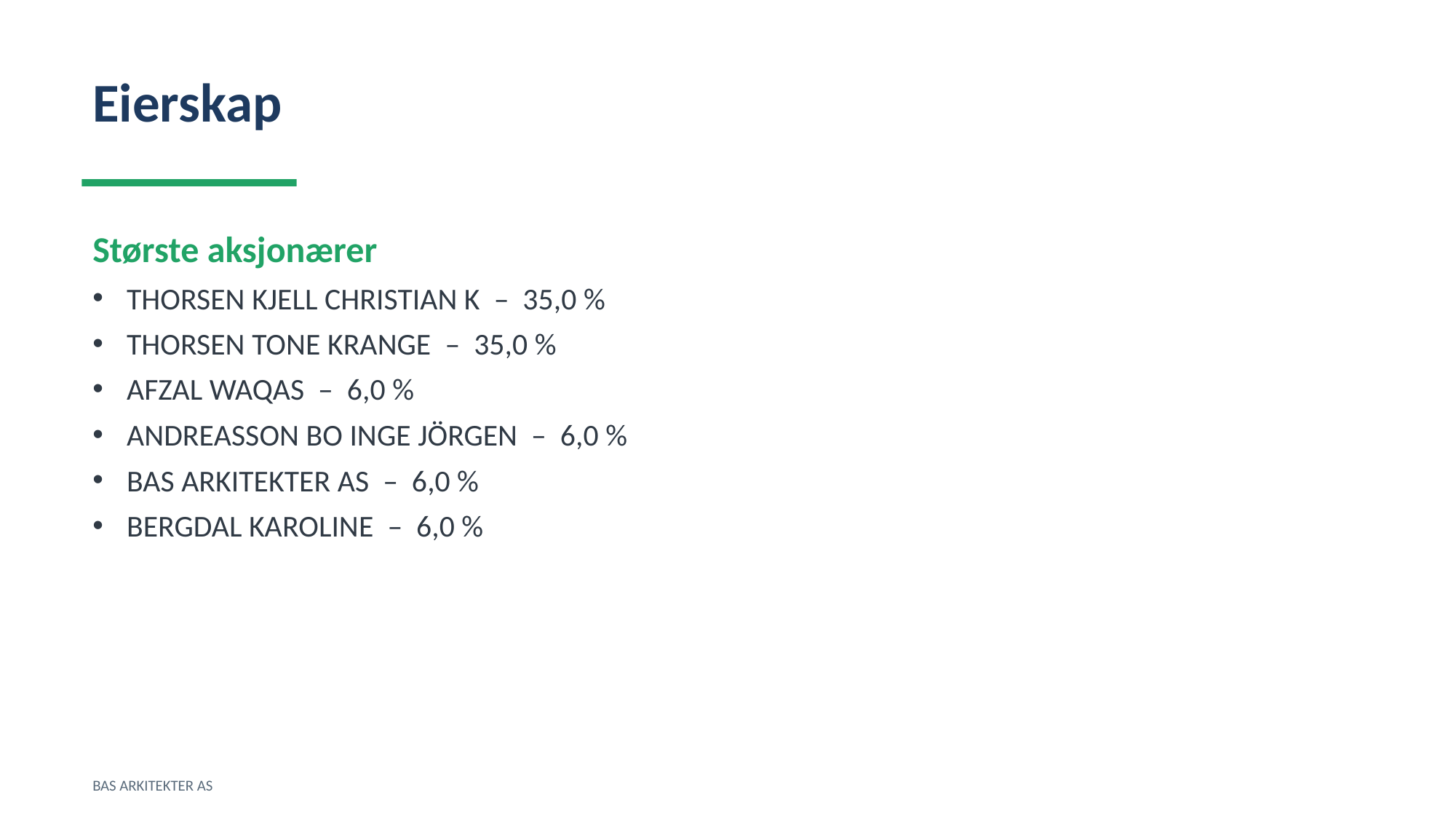

Eierskap

Største aksjonærer
THORSEN KJELL CHRISTIAN K  –  35,0 %
THORSEN TONE KRANGE  –  35,0 %
AFZAL WAQAS  –  6,0 %
ANDREASSON BO INGE JÖRGEN  –  6,0 %
BAS ARKITEKTER AS  –  6,0 %
BERGDAL KAROLINE  –  6,0 %
BAS ARKITEKTER AS